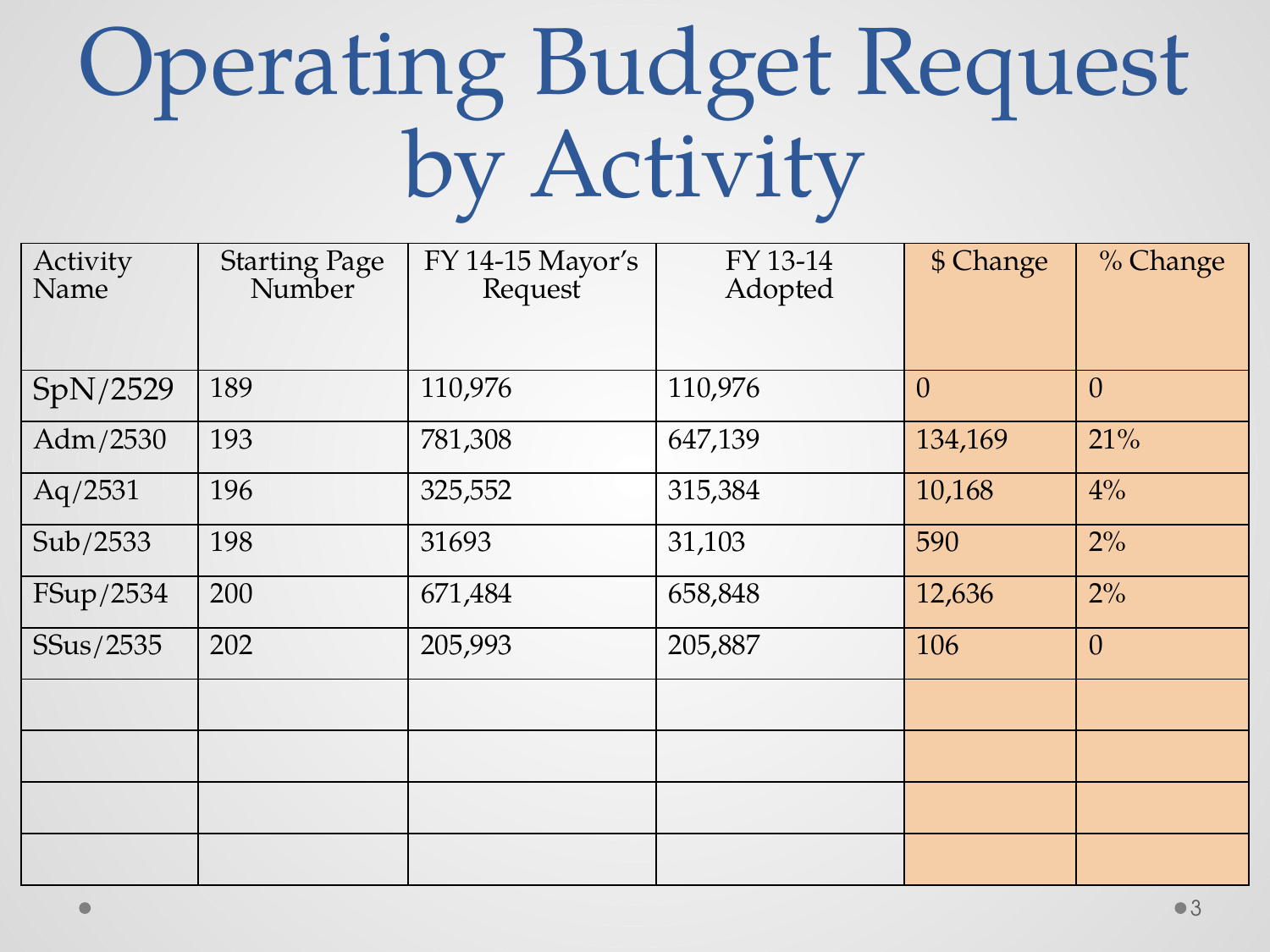

# Operating Budget Request by Activity
| Activity Name | Starting Page Number | FY 14-15 Mayor’s Request | FY 13-14 Adopted | $ Change | % Change |
| --- | --- | --- | --- | --- | --- |
| SpN/2529 | 189 | 110,976 | 110,976 | 0 | 0 |
| Adm/2530 | 193 | 781,308 | 647,139 | 134,169 | 21% |
| Aq/2531 | 196 | 325,552 | 315,384 | 10,168 | 4% |
| Sub/2533 | 198 | 31693 | 31,103 | 590 | 2% |
| FSup/2534 | 200 | 671,484 | 658,848 | 12,636 | 2% |
| SSus/2535 | 202 | 205,993 | 205,887 | 106 | 0 |
|  |  |  |  |  |  |
|  |  |  |  |  |  |
|  |  |  |  |  |  |
|  |  |  |  |  |  |
3